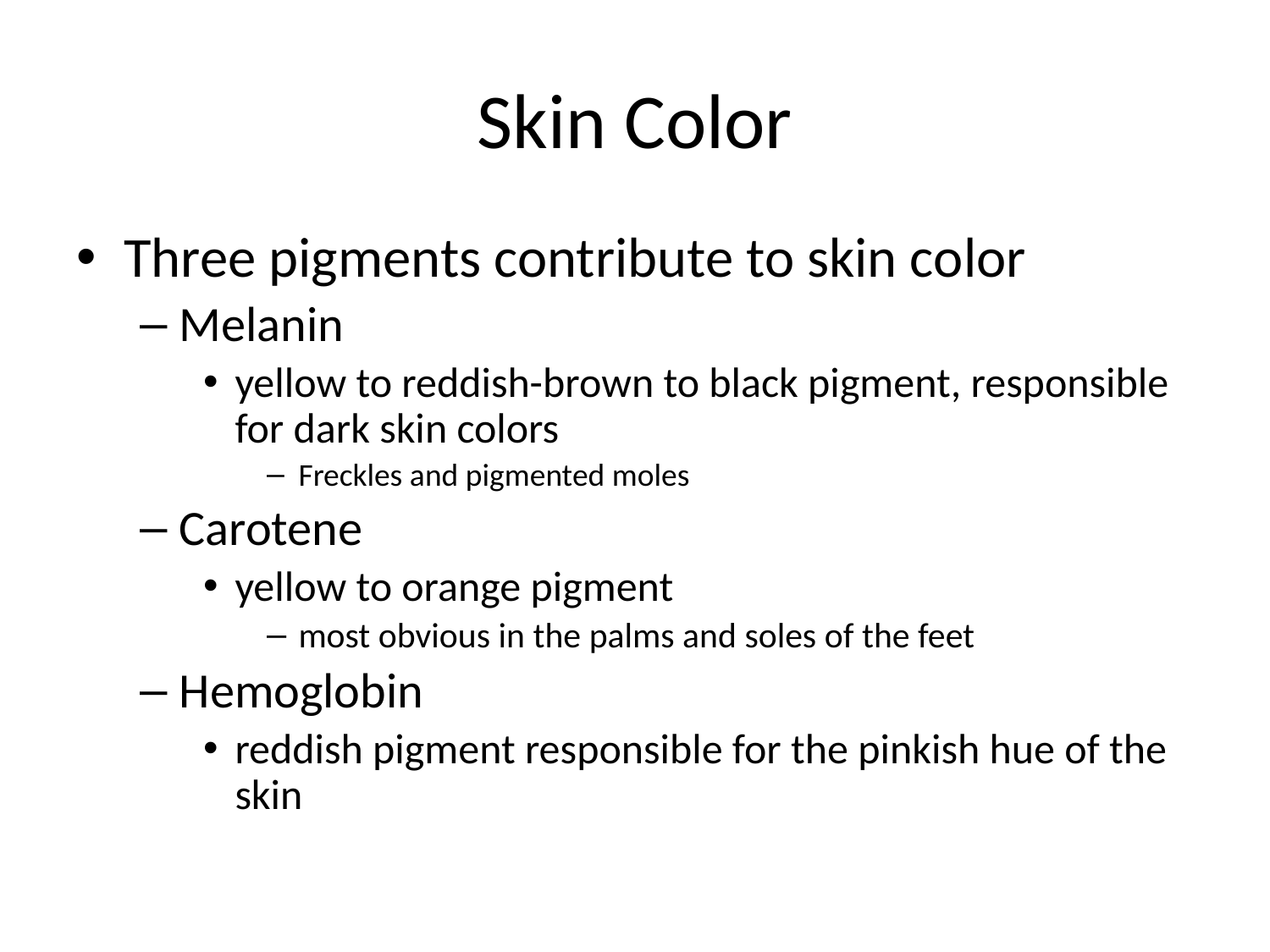

# Skin Color
Three pigments contribute to skin color
Melanin
yellow to reddish-brown to black pigment, responsible for dark skin colors
Freckles and pigmented moles
Carotene
yellow to orange pigment
most obvious in the palms and soles of the feet
Hemoglobin
reddish pigment responsible for the pinkish hue of the skin